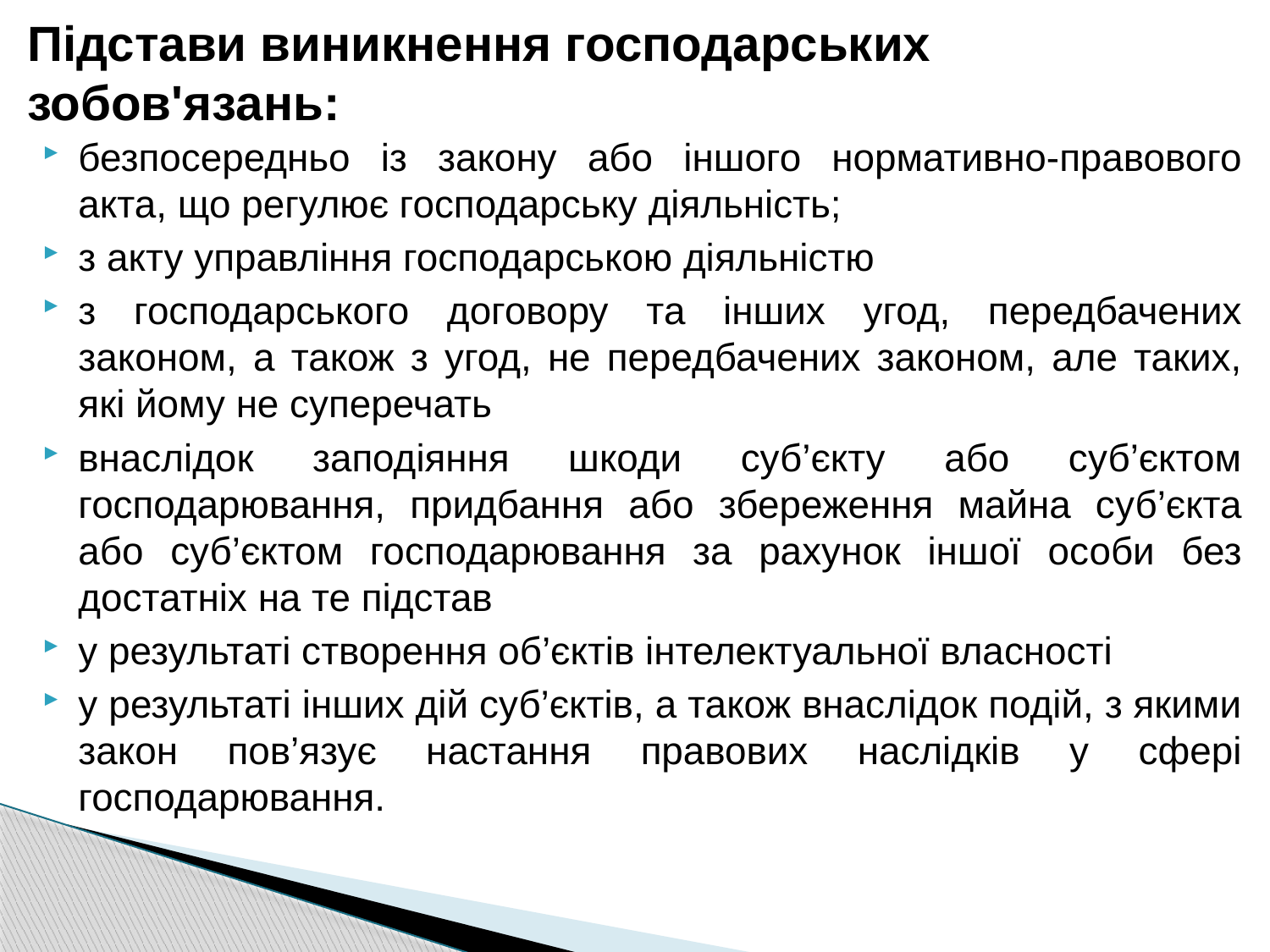

# Підстави виникнення господарських зобов'язань:
безпосередньо iз закону або iншого нормативно-правового акта, що регулює господарську дiяльнiсть;
з акту управлiння господарською дiяльнiстю
з господарського договору та iнших угод, передбачених законом, а також з угод, не передбачених законом, але таких, якi йому не суперечать
внаслiдок заподiяння шкоди суб’єкту або суб’єктом господарювання, придбання або збереження майна суб’єкта або суб’єктом господарювання за рахунок iншої особи без достатніх на те пiдстав
у результатi створення об’єктiв iнтелектуальної власностi
у результатi iнших дiй суб’єктiв, а також внаслiдок подiй, з якими закон пов’язує настання правових наслiдкiв у сферi господарювання.